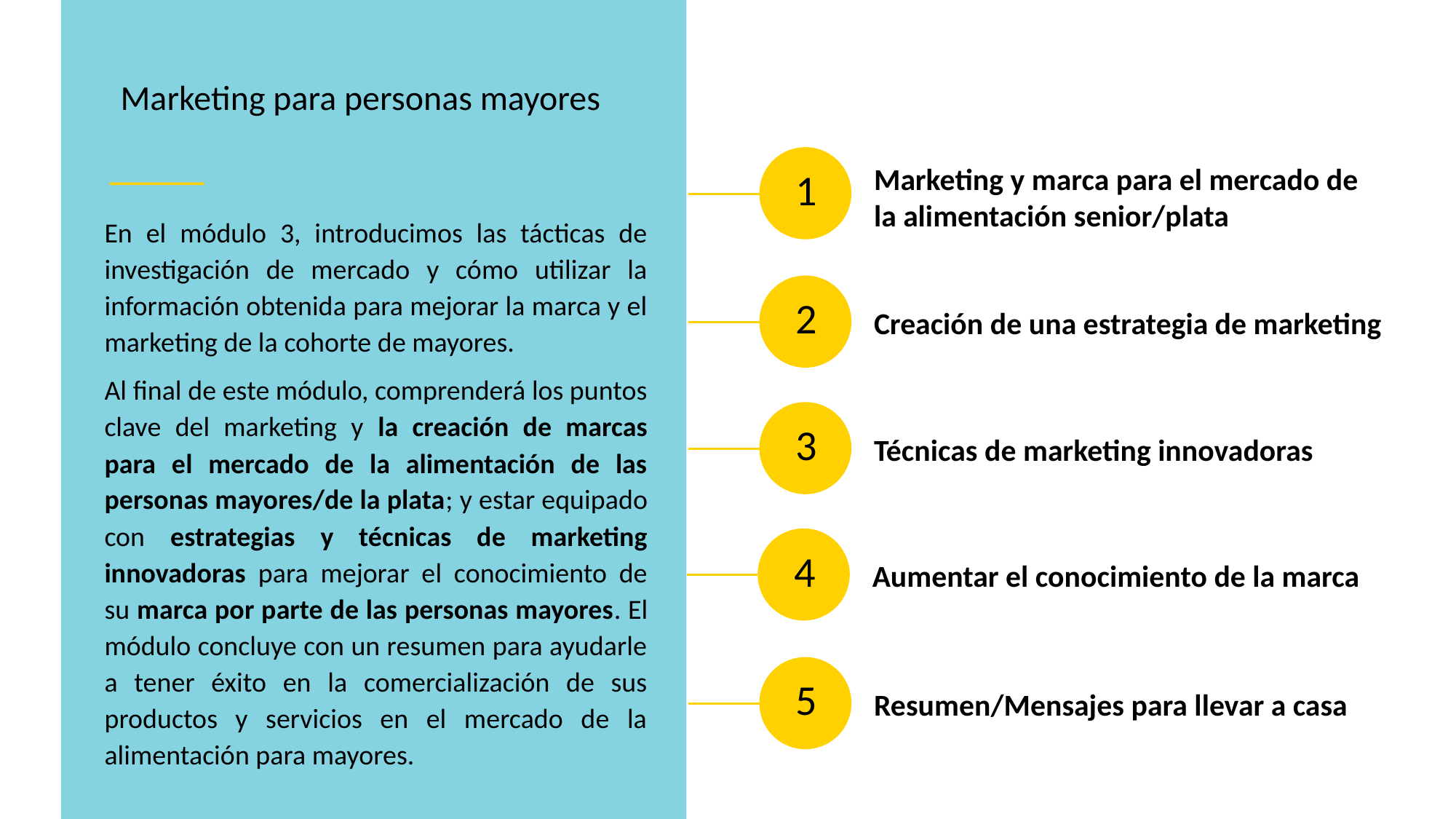

Marketing para personas mayores
Marketing y marca para el mercado de la alimentación senior/plata
1
En el módulo 3, introducimos las tácticas de investigación de mercado y cómo utilizar la información obtenida para mejorar la marca y el marketing de la cohorte de mayores.
Al final de este módulo, comprenderá los puntos clave del marketing y la creación de marcas para el mercado de la alimentación de las personas mayores/de la plata; y estar equipado con estrategias y técnicas de marketing innovadoras para mejorar el conocimiento de su marca por parte de las personas mayores. El módulo concluye con un resumen para ayudarle a tener éxito en la comercialización de sus productos y servicios en el mercado de la alimentación para mayores.
Creación de una estrategia de marketing
2
Técnicas de marketing innovadoras
3
Aumentar el conocimiento de la marca
4
Resumen/Mensajes para llevar a casa
5